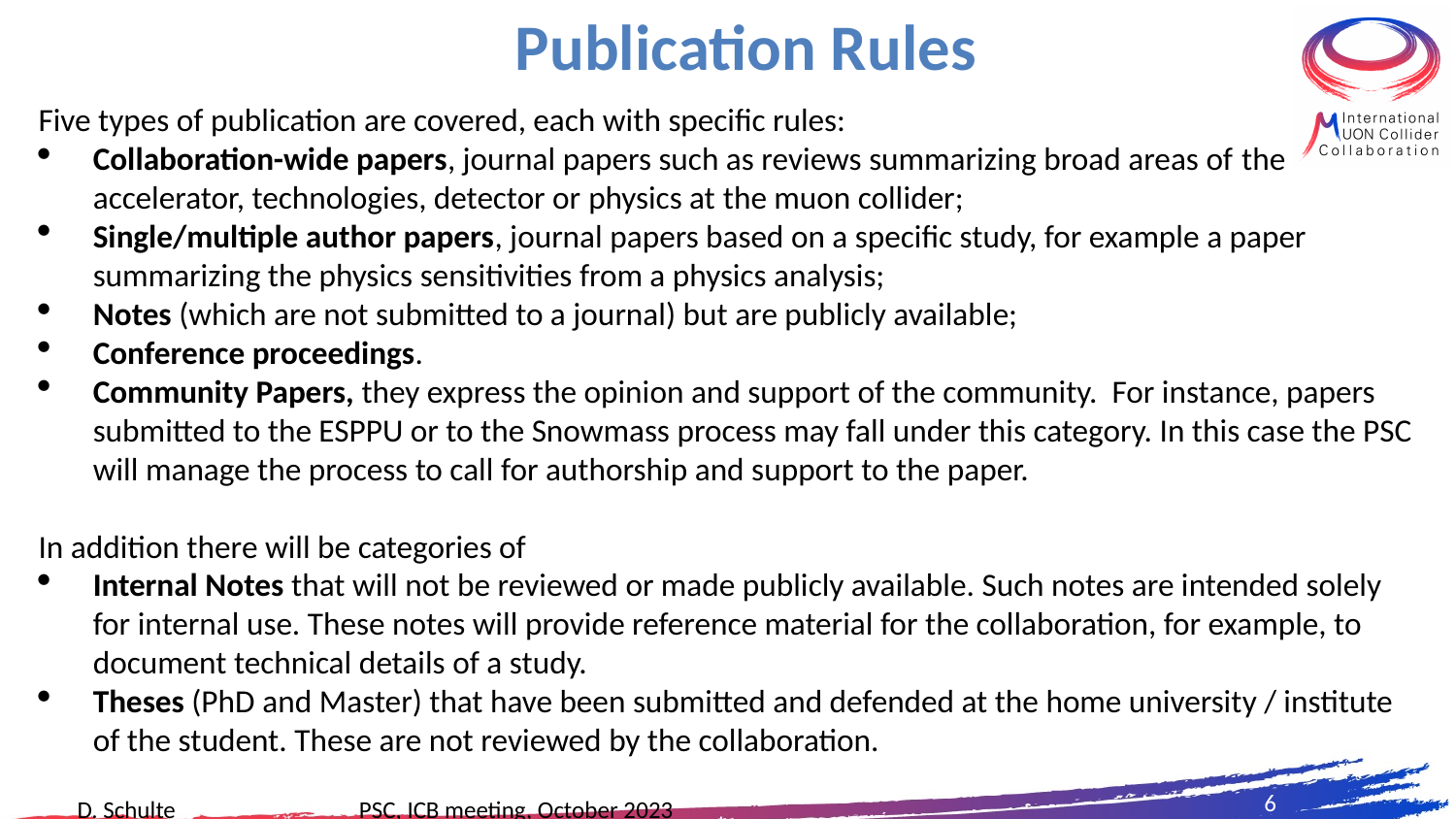

# Publication Rules
Five types of publication are covered, each with specific rules:
Collaboration-wide papers, journal papers such as reviews summarizing broad areas of the accelerator, technologies, detector or physics at the muon collider;
Single/multiple author papers, journal papers based on a specific study, for example a paper summarizing the physics sensitivities from a physics analysis;
Notes (which are not submitted to a journal) but are publicly available;
Conference proceedings.
Community Papers, they express the opinion and support of the community.  For instance, papers submitted to the ESPPU or to the Snowmass process may fall under this category. In this case the PSC will manage the process to call for authorship and support to the paper.

In addition there will be categories of
Internal Notes that will not be reviewed or made publicly available. Such notes are intended solely for internal use. These notes will provide reference material for the collaboration, for example, to document technical details of a study.
Theses (PhD and Master) that have been submitted and defended at the home university / institute of the student. These are not reviewed by the collaboration.
6
D. Schulte                                 PSC, ICB meeting, October 2023